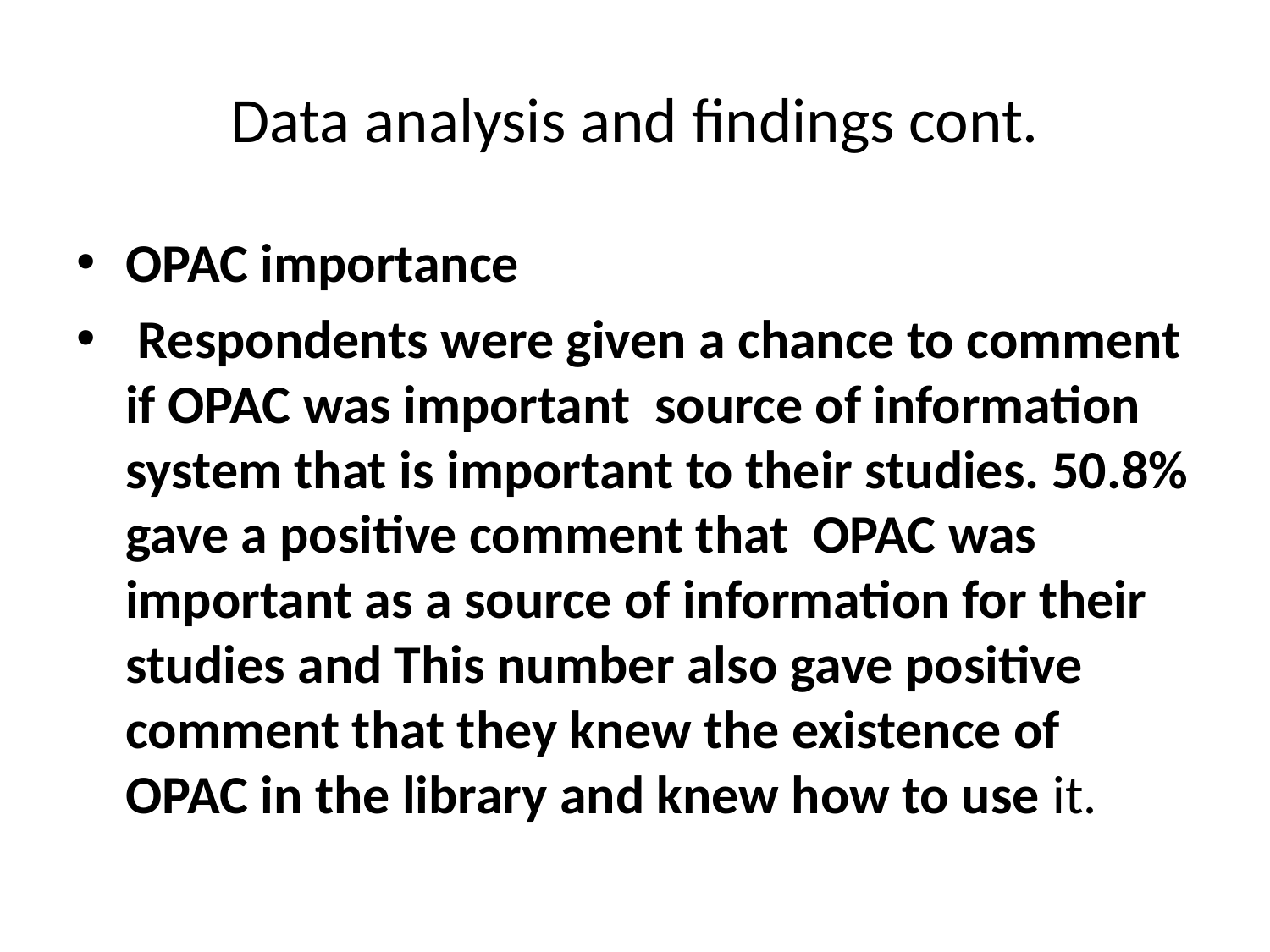

# Data analysis and findings cont.
OPAC importance
 Respondents were given a chance to comment if OPAC was important  source of information system that is important to their studies. 50.8% gave a positive comment that  OPAC was important as a source of information for their studies and This number also gave positive comment that they knew the existence of OPAC in the library and knew how to use it.